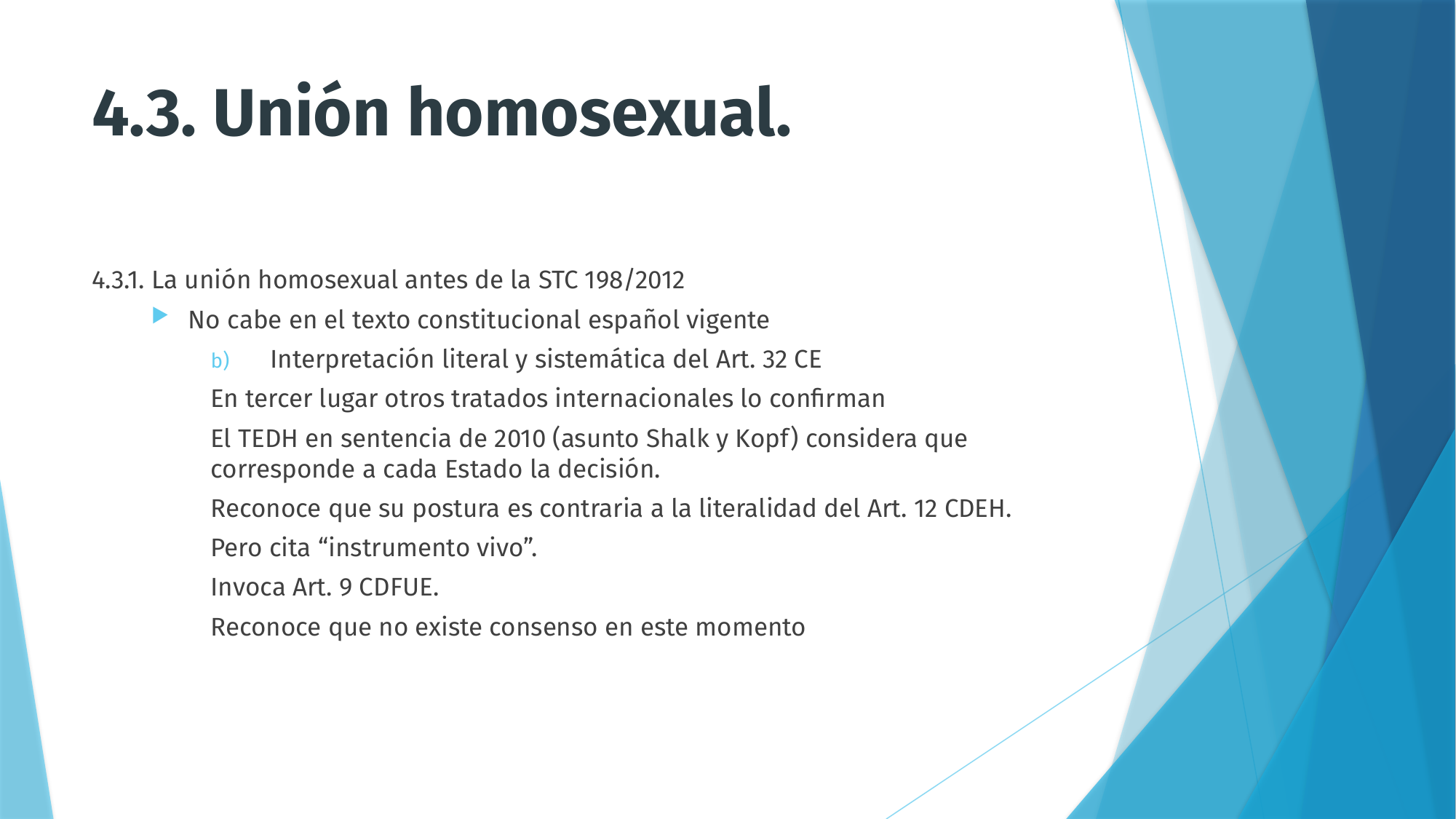

# 4.3. Unión homosexual.
4.3.1. La unión homosexual antes de la STC 198/2012
No cabe en el texto constitucional español vigente
Interpretación literal y sistemática del Art. 32 CE
	En tercer lugar otros tratados internacionales lo confirman
	El TEDH en sentencia de 2010 (asunto Shalk y Kopf) considera que corresponde a cada Estado la decisión.
	Reconoce que su postura es contraria a la literalidad del Art. 12 CDEH.
	Pero cita “instrumento vivo”.
	Invoca Art. 9 CDFUE.
	Reconoce que no existe consenso en este momento